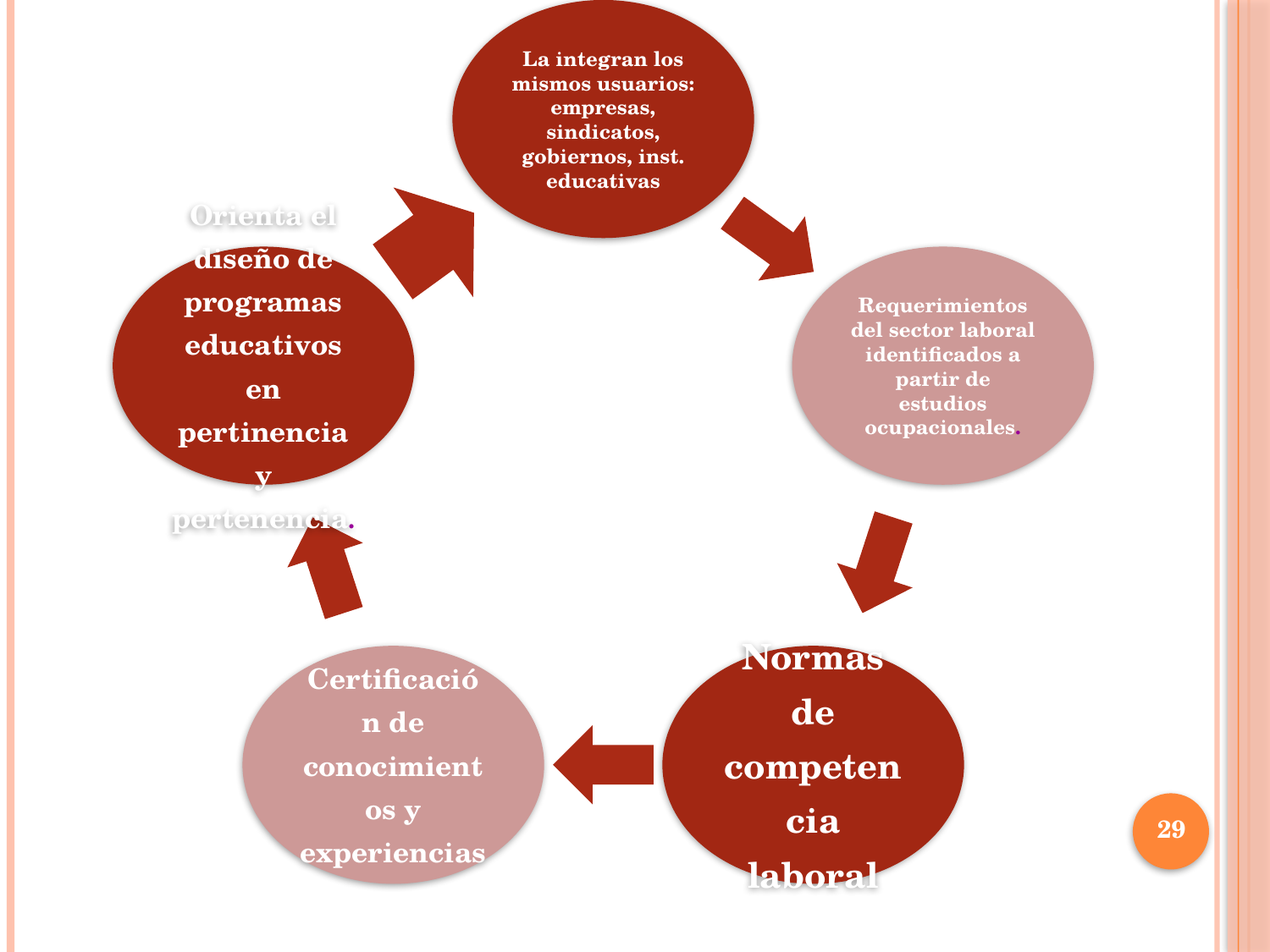

La integran los mismos usuarios: empresas, sindicatos, gobiernos, inst. educativas
Requerimientos del sector laboral identificados a partir de estudios ocupacionales.

29